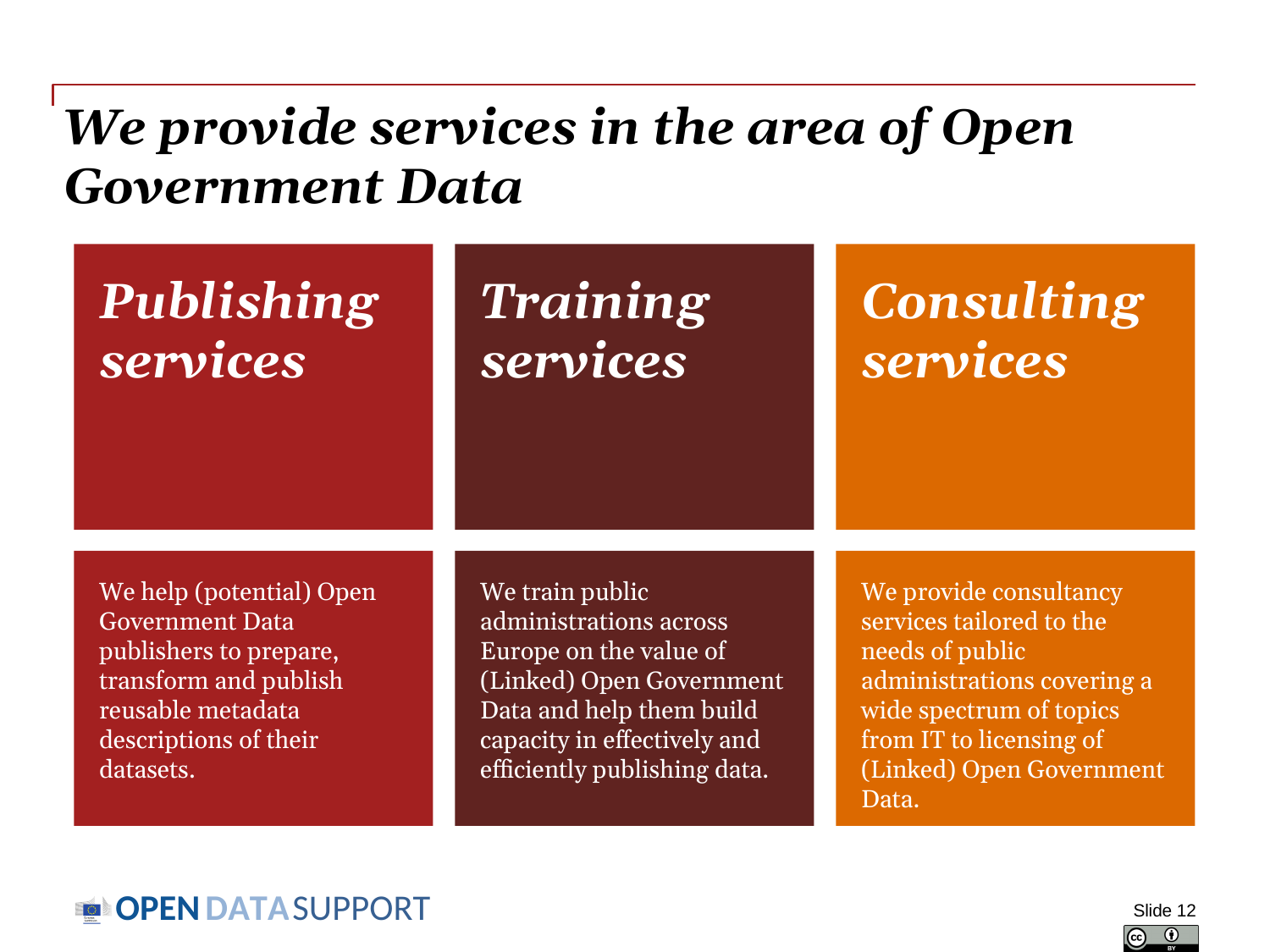

# We provide services in the area of Open Government Data
Publishing services
Training
services
Consulting services
We help (potential) Open Government Data publishers to prepare, transform and publish reusable metadata descriptions of their datasets.
We train public administrations across Europe on the value of (Linked) Open Government Data and help them build capacity in effectively and efficiently publishing data.
We provide consultancy services tailored to the needs of public administrations covering a wide spectrum of topics from IT to licensing of (Linked) Open Government Data.
Slide 12